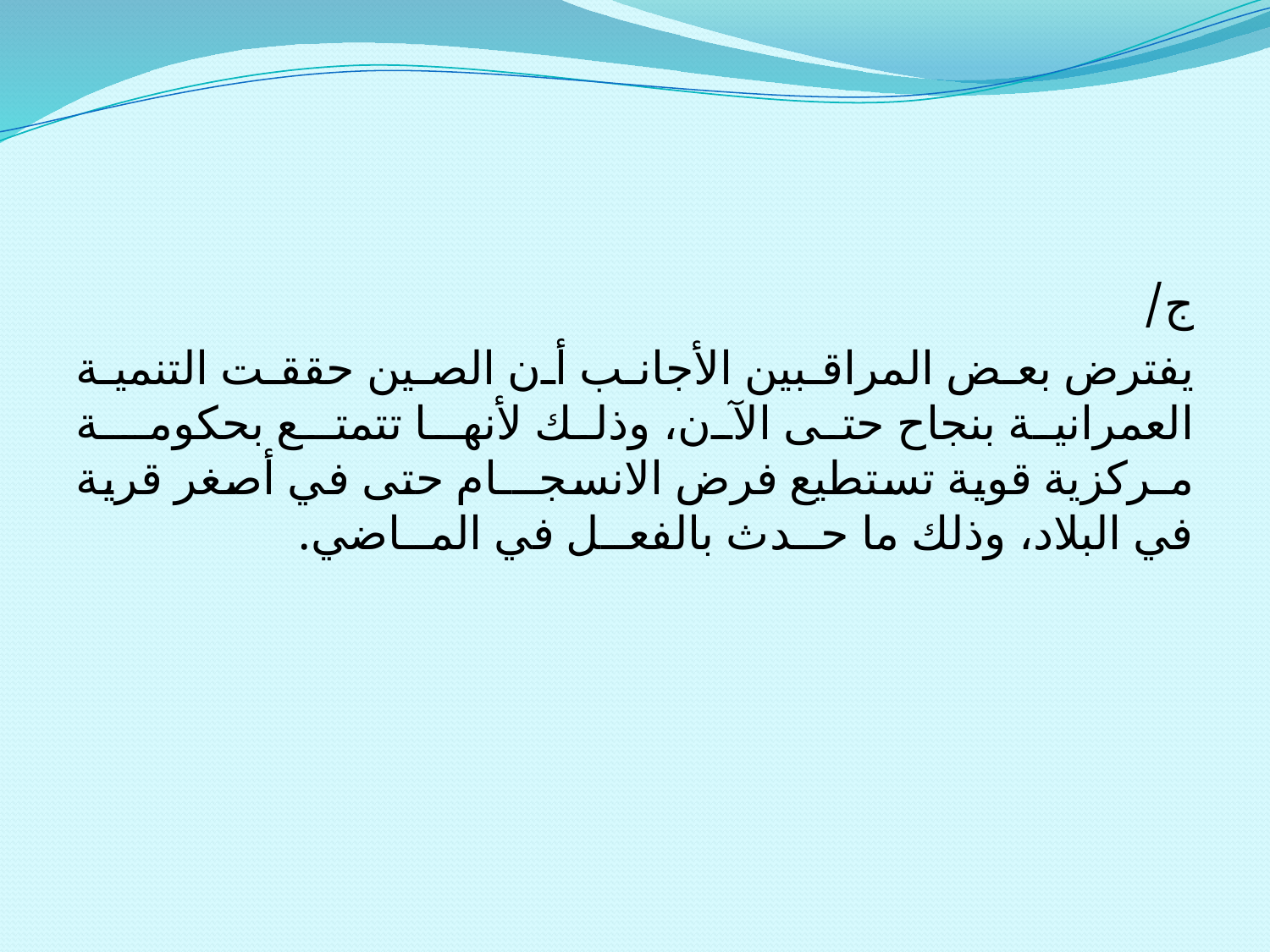

ج/
يفترض بعض المراقبين الأجانب أن الصين حققت التنمية العمرانية بنجاح حتى الآن، وذلك لأنهـا تتمتـع بحكومــة مـركزية قوية تستطيع فرض الانسجـــام حتى في أصغر قرية في البلاد، وذلك ما حــدث بالفعــل في المــاضي.